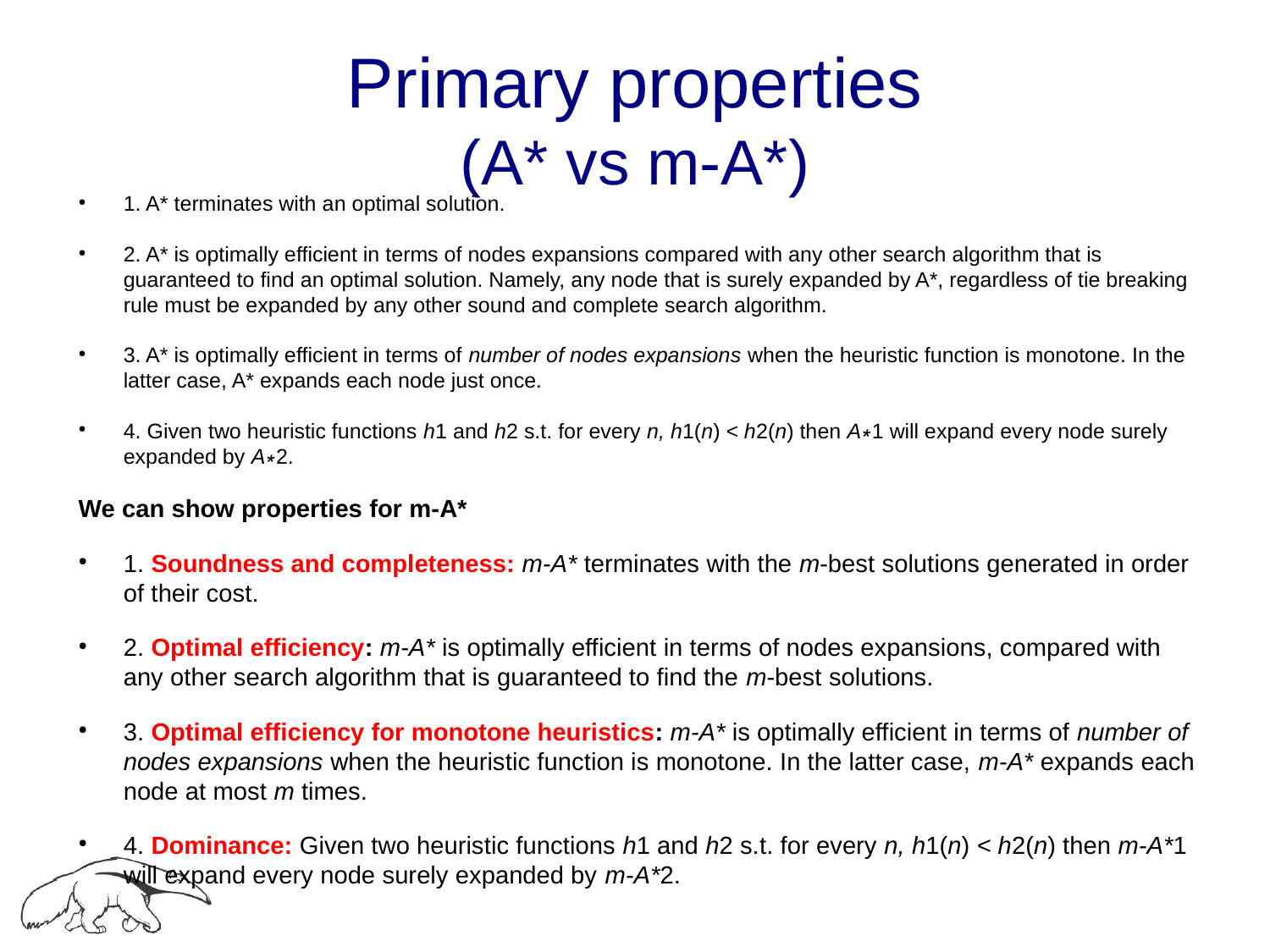

# Primary properties (A* vs m-A*)
1. A* terminates with an optimal solution.
2. A* is optimally efficient in terms of nodes expansions compared with any other search algorithm that is guaranteed to find an optimal solution. Namely, any node that is surely expanded by A*, regardless of tie breaking rule must be expanded by any other sound and complete search algorithm.
3. A* is optimally efficient in terms of number of nodes expansions when the heuristic function is monotone. In the latter case, A* expands each node just once.
4. Given two heuristic functions h1 and h2 s.t. for every n, h1(n) < h2(n) then A∗1 will expand every node surely expanded by A∗2.
We can show properties for m-A*
1. Soundness and completeness: m-A* terminates with the m-best solutions generated in order of their cost.
2. Optimal efficiency: m-A* is optimally efficient in terms of nodes expansions, compared with any other search algorithm that is guaranteed to find the m-best solutions.
3. Optimal efficiency for monotone heuristics: m-A* is optimally efficient in terms of number of nodes expansions when the heuristic function is monotone. In the latter case, m-A* expands each node at most m times.
4. Dominance: Given two heuristic functions h1 and h2 s.t. for every n, h1(n) < h2(n) then m-A*1 will expand every node surely expanded by m-A*2.